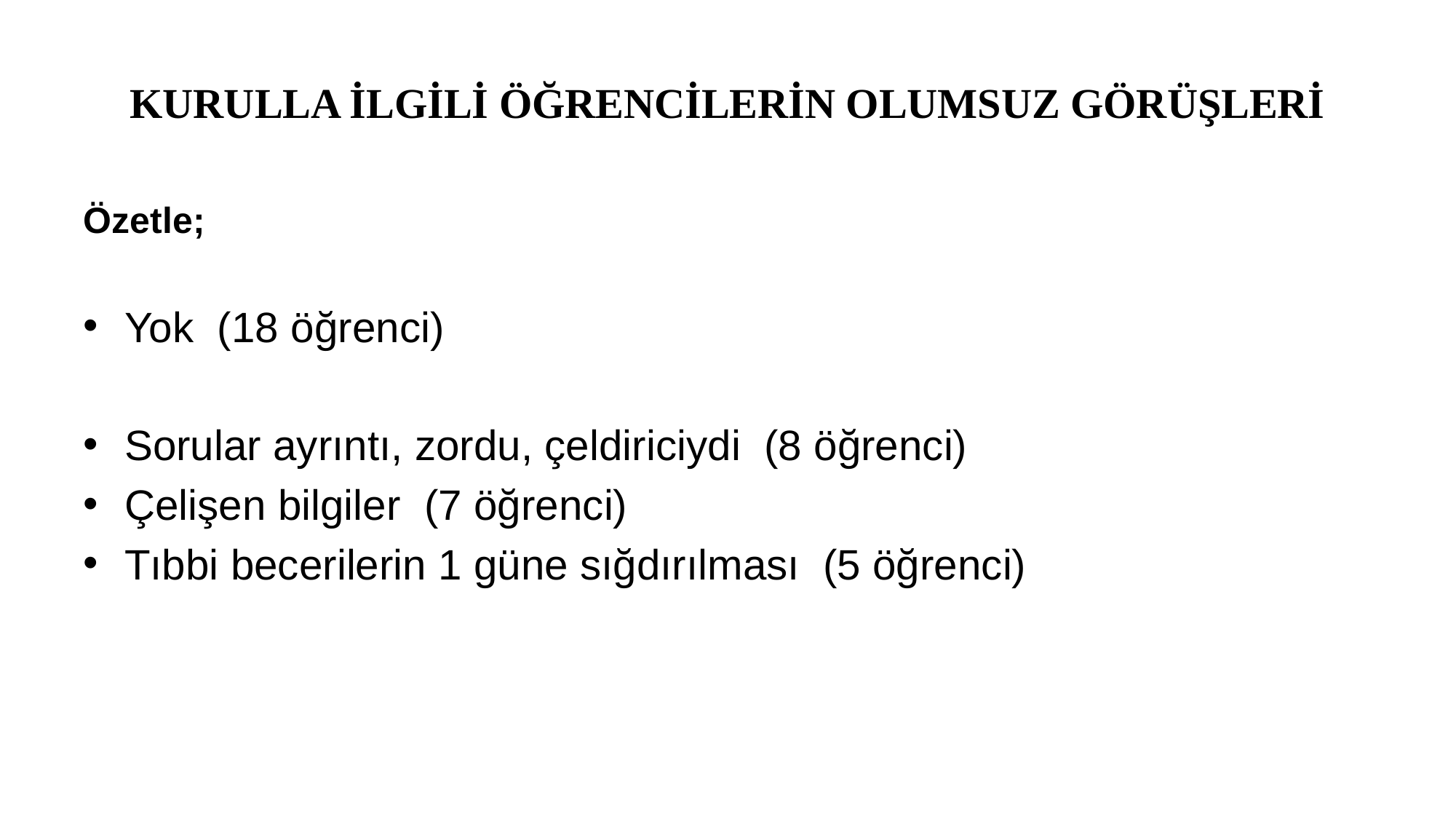

# KURULLA İLGİLİ ÖĞRENCİLERİN OLUMSUZ GÖRÜŞLERİ
Özetle;

Yok  (18 öğrenci)

Sorular ayrıntı, zordu, çeldiriciydi  (8 öğrenci)
Çelişen bilgiler  (7 öğrenci)
Tıbbi becerilerin 1 güne sığdırılması  (5 öğrenci)